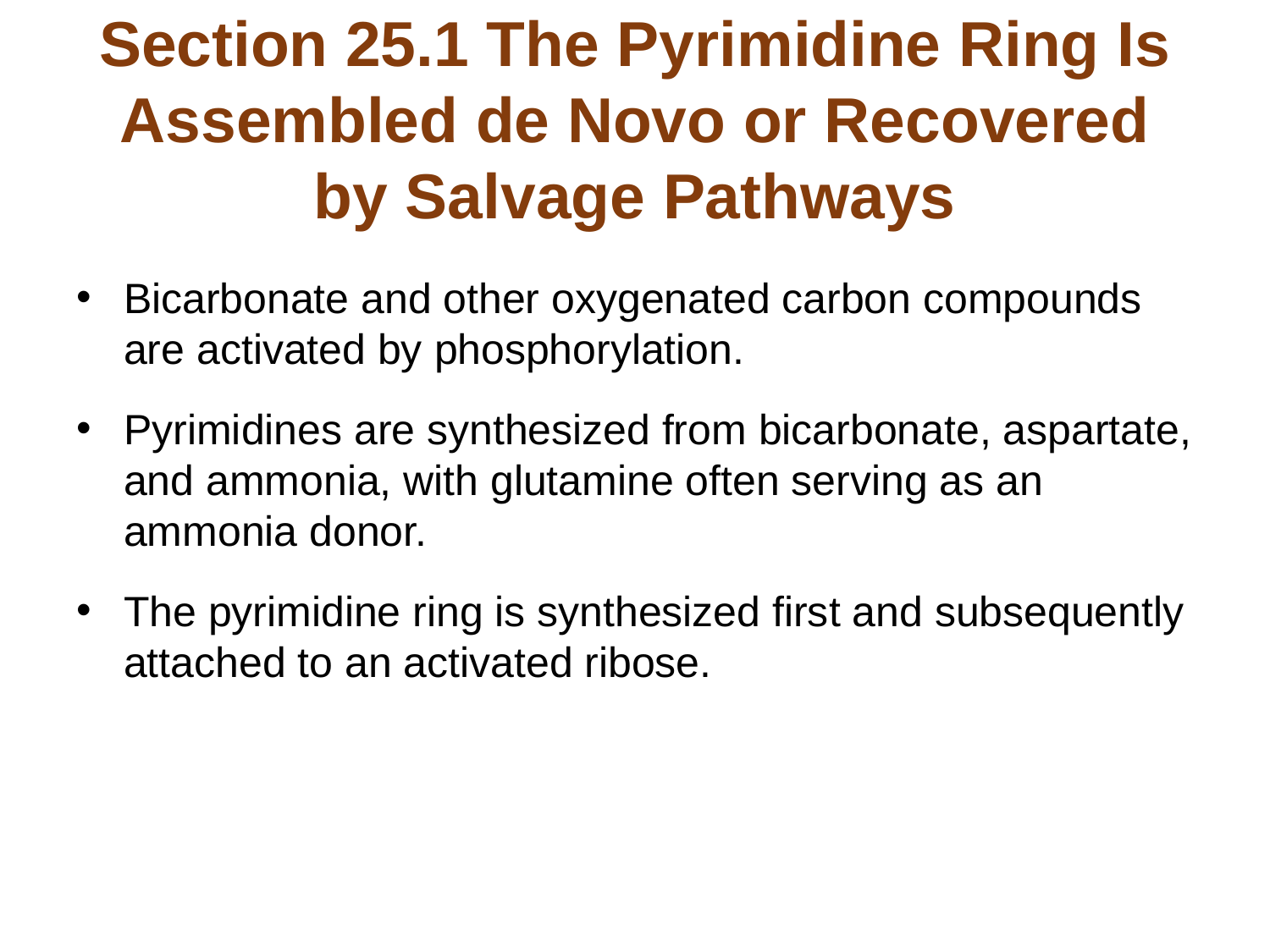

# Section 25.1 The Pyrimidine Ring Is Assembled de Novo or Recovered by Salvage Pathways
Bicarbonate and other oxygenated carbon compounds are activated by phosphorylation.
Pyrimidines are synthesized from bicarbonate, aspartate, and ammonia, with glutamine often serving as an ammonia donor.
The pyrimidine ring is synthesized first and subsequently attached to an activated ribose.